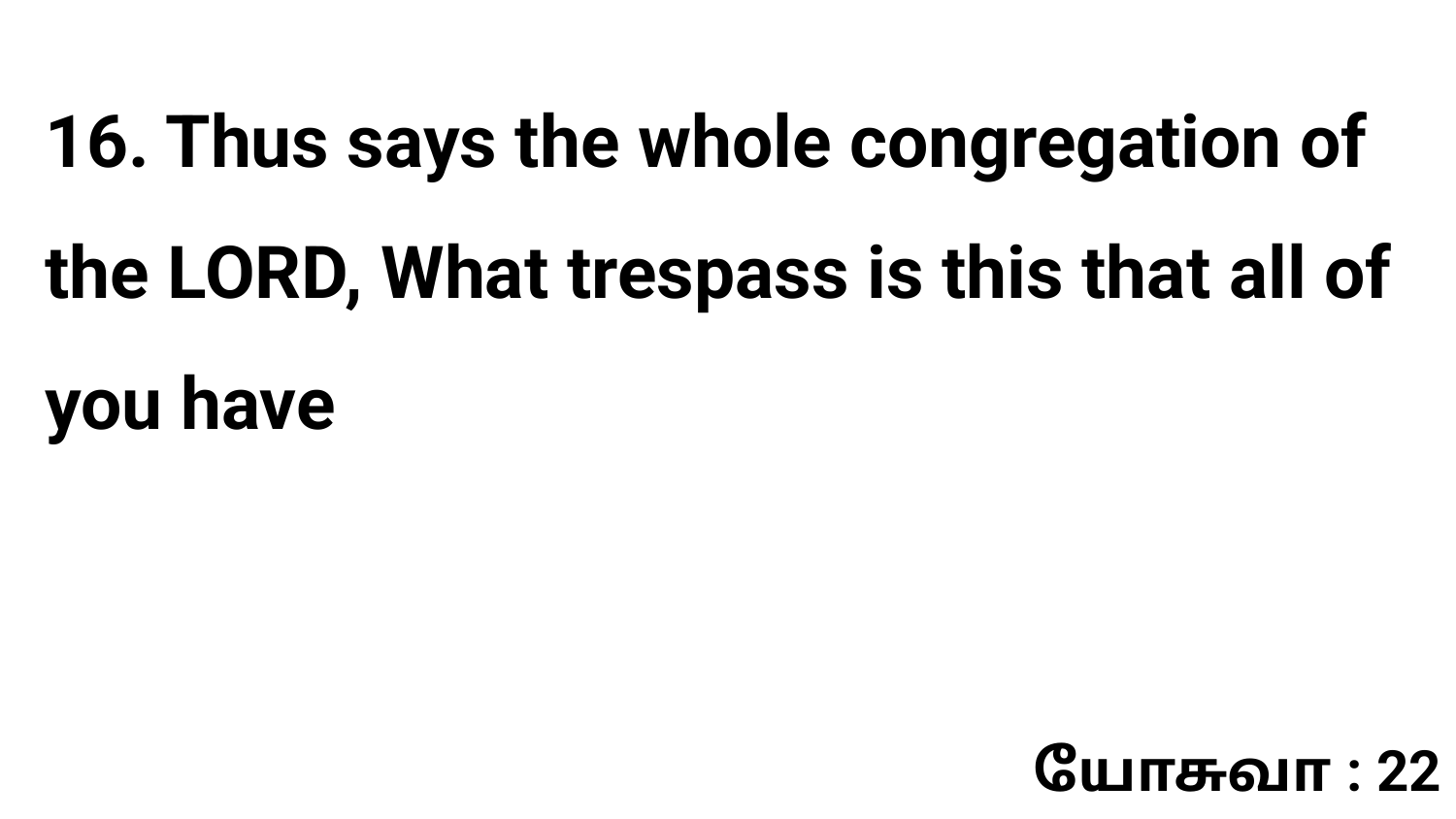

16. Thus says the whole congregation of the LORD, What trespass is this that all of you have
யோசுவா : 22